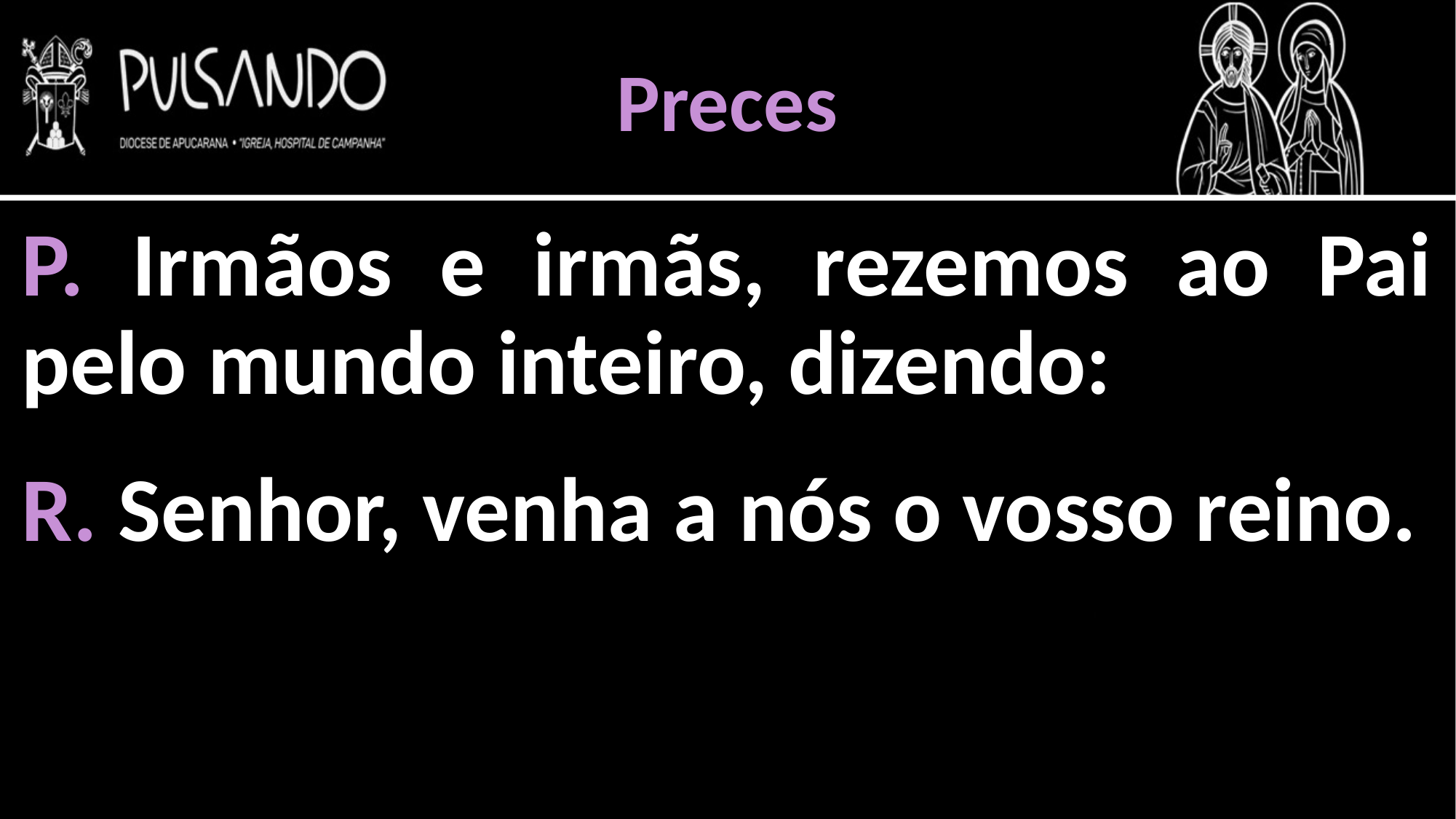

Preces
P. Irmãos e irmãs, rezemos ao Pai pelo mundo inteiro, dizendo:

R. Senhor, venha a nós o vosso reino.